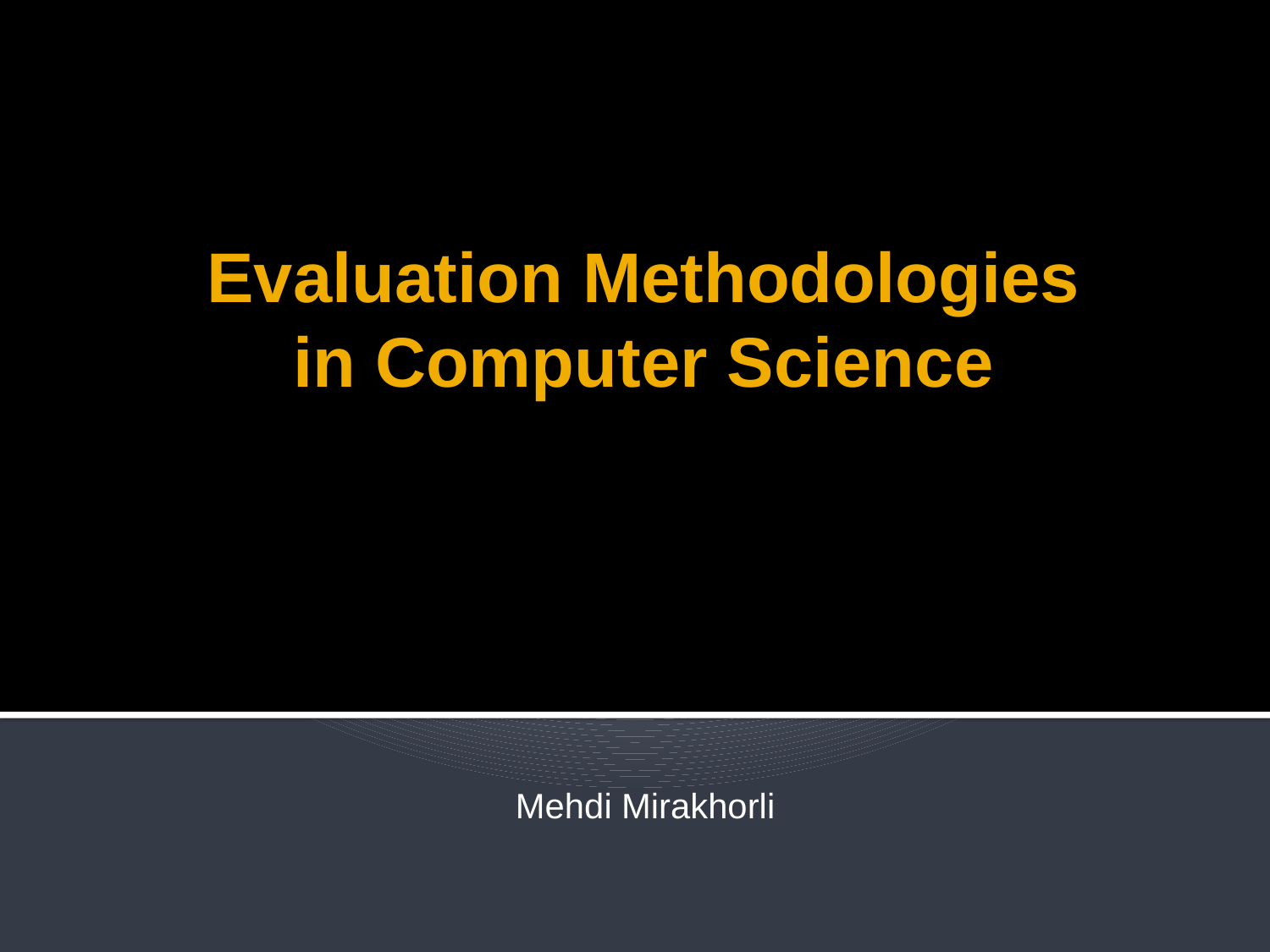

# Evaluation Methodologies in Computer Science
Mehdi Mirakhorli